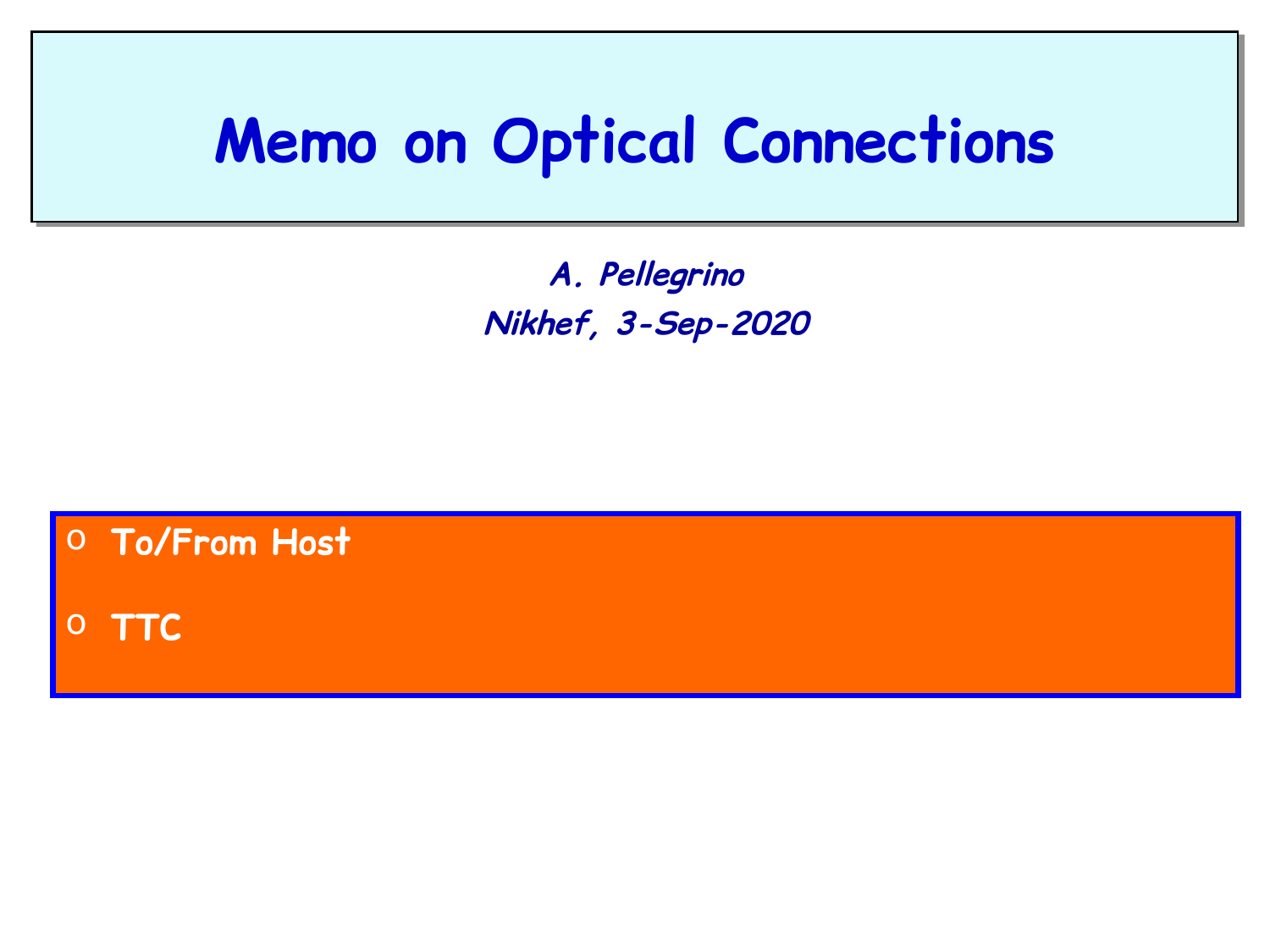

# Memo on Optical Connections
A. Pellegrino
Nikhef, 3-Sep-2020
 To/From Host

 TTC